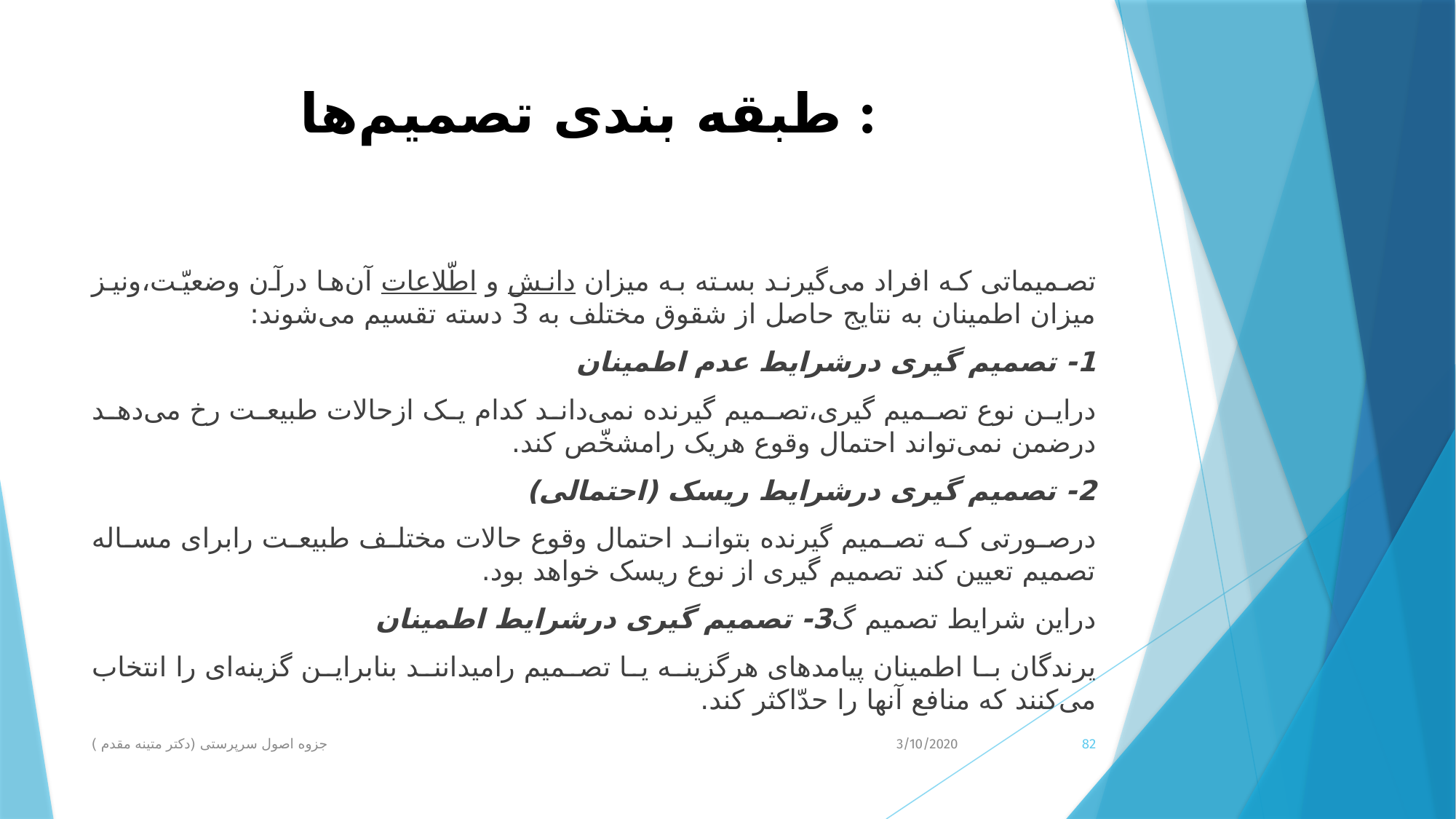

# طبقه بندی تصمیم‌ها :
تصمیماتی که افراد می‌گیرند بسته به میزان دانش و اطّلاعات آن‌ها درآن وضعیّت،ونیز میزان اطمینان به نتایج حاصل از شقوق مختلف به 3 دسته تقسیم می‌شوند:
1- تصمیم گیری درشرایط عدم اطمینان
دراین نوع تصمیم گیری،تصمیم گیرنده نمی‌داند کدام یک ازحالات طبیعت رخ می‌دهد درضمن نمی‌تواند احتمال وقوع هریک رامشخّص کند.
2- تصمیم گیری درشرایط ریسک (احتمالی)
درصورتی که تصمیم گیرنده بتواند احتمال وقوع حالات مختلف طبیعت رابرای مساله تصمیم تعیین کند تصمیم گیری از نوع ریسک خواهد بود.
دراین شرایط تصمیم گ3- تصمیم گیری درشرایط اطمینان
یرندگان با اطمینان پیامدهای هرگزینه یا تصمیم رامیدانند بنابراین گزینه‌ای را انتخاب می‌کنند که منافع آنها را حدّاکثر کند.

جزوه اصول سرپرستی (دکتر متینه مقدم )
3/10/2020
82